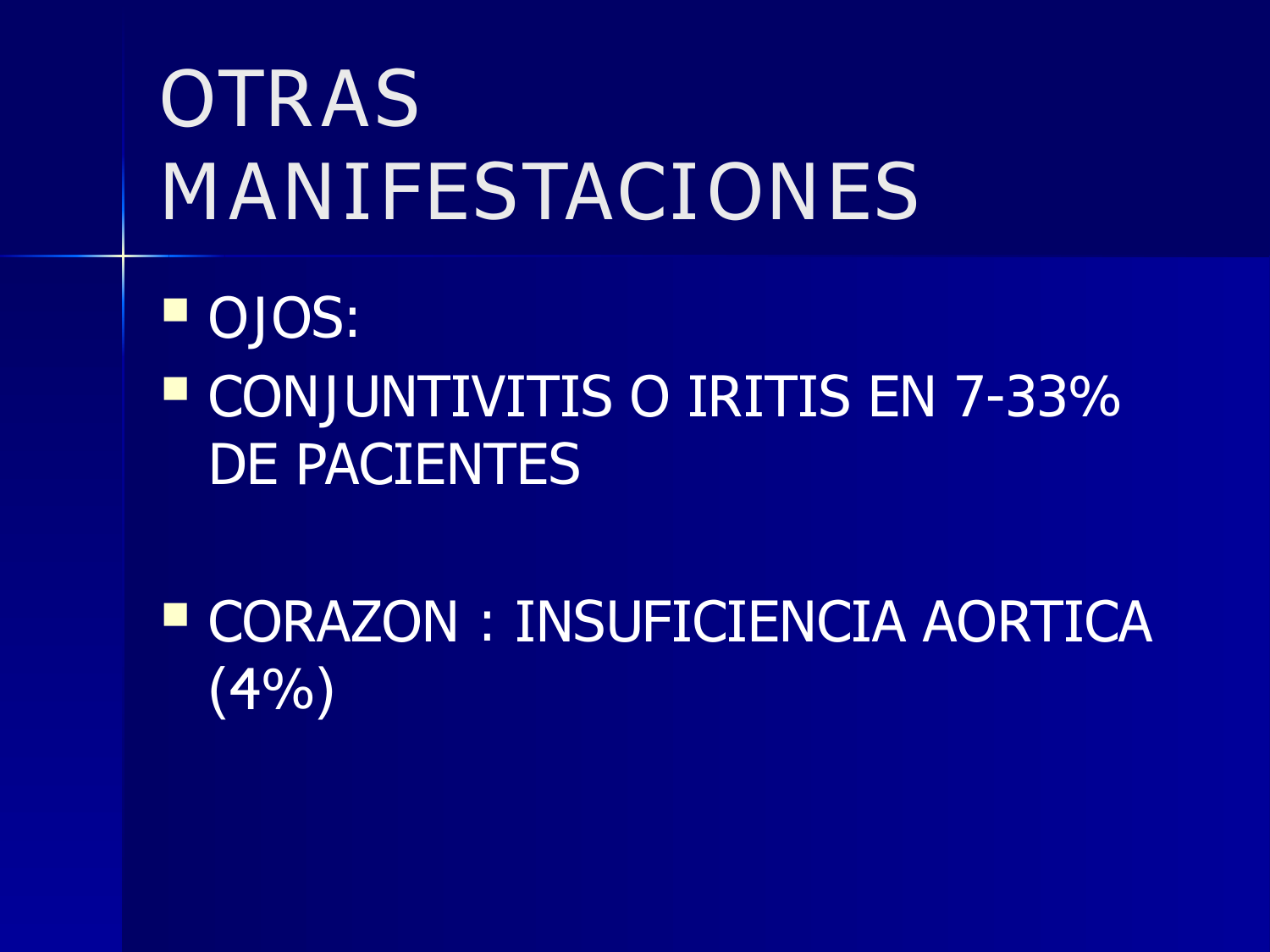

# OTRAS MANIFESTACIONES
OJOS:
CONJUNTIVITIS O IRITIS EN 7-33% DE PACIENTES

CORAZON : INSUFICIENCIA AORTICA (4%)